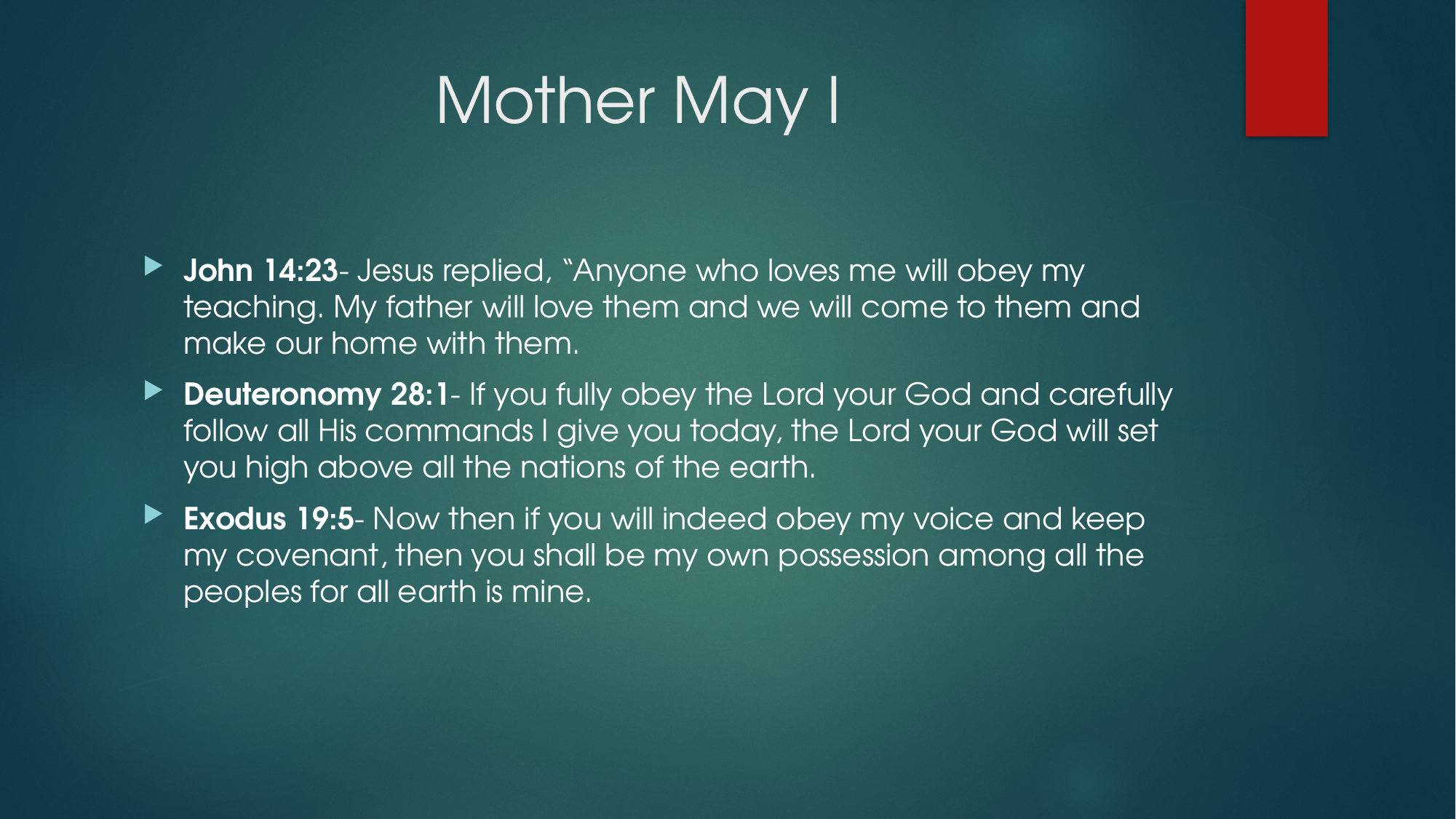

# Mother May I
John 14:23- Jesus replied, “Anyone who loves me will obey my teaching. My father will love them and we will come to them and make our home with them.
Deuteronomy 28:1- If you fully obey the Lord your God and carefully follow all His commands I give you today, the Lord your God will set you high above all the nations of the earth.
Exodus 19:5- Now then if you will indeed obey my voice and keep my covenant, then you shall be my own possession among all the peoples for all earth is mine.